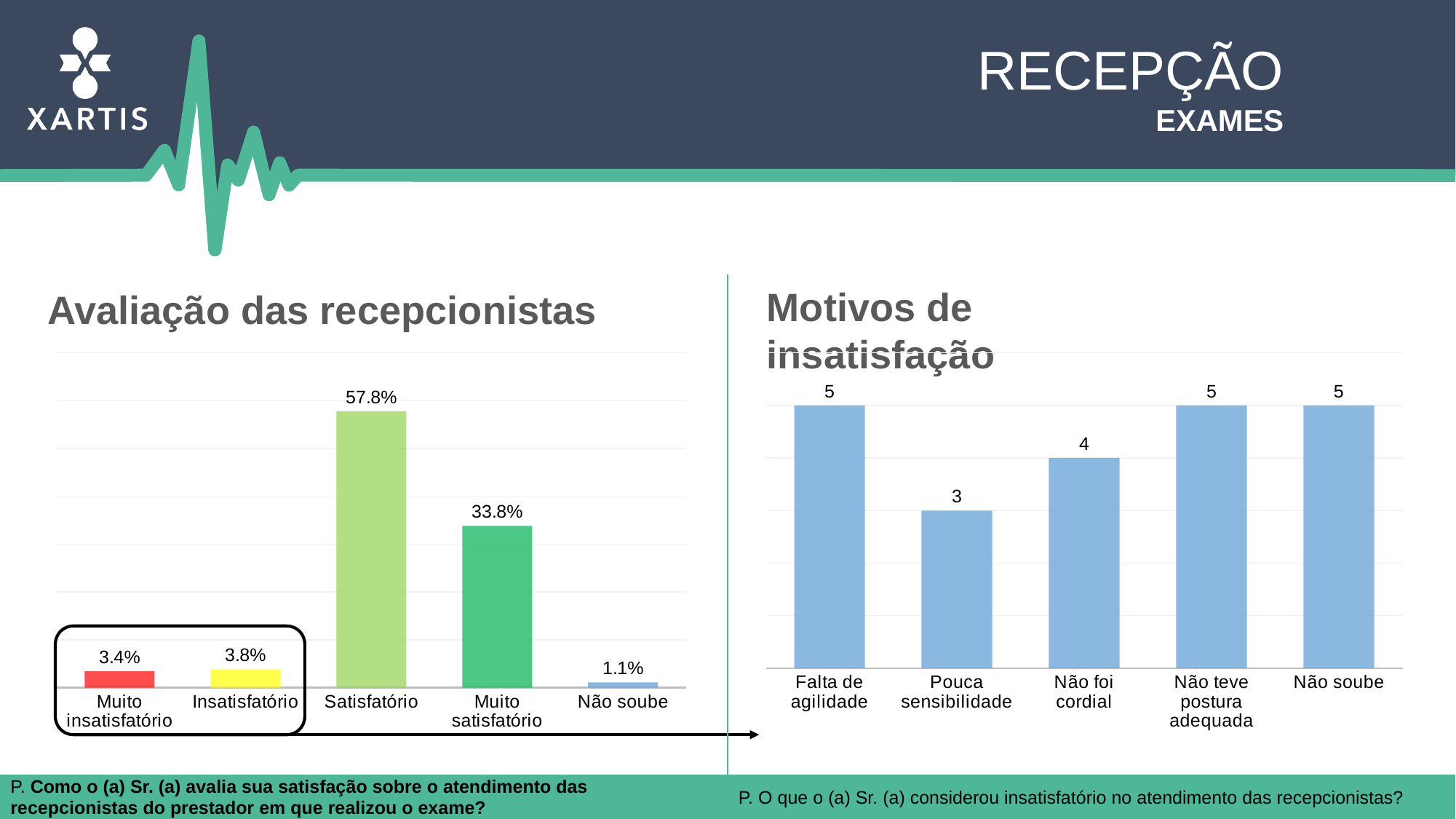

Recepção
exames
Motivos de insatisfação
Avaliação das recepcionistas

### Chart

| Category |  |
|---|---|
| Muito insatisfatório | 0.034 |
| Insatisfatório | 0.038 |
| Satisfatório | 0.5780000000000002 |
| Muito satisfatório | 0.33800000000000013 |
| Não soube | 0.011000000000000005 |

### Chart

| Category |  |
|---|---|
| Falta de agilidade | 5.0 |
| Pouca sensibilidade | 3.0 |
| Não foi cordial | 4.0 |
| Não teve postura adequada | 5.0 |
| Não soube | 5.0 |

P. Como o (a) Sr. (a) avalia sua satisfação sobre o atendimento das recepcionistas do prestador em que realizou o exame?

P. O que o (a) Sr. (a) considerou insatisfatório no atendimento das recepcionistas?